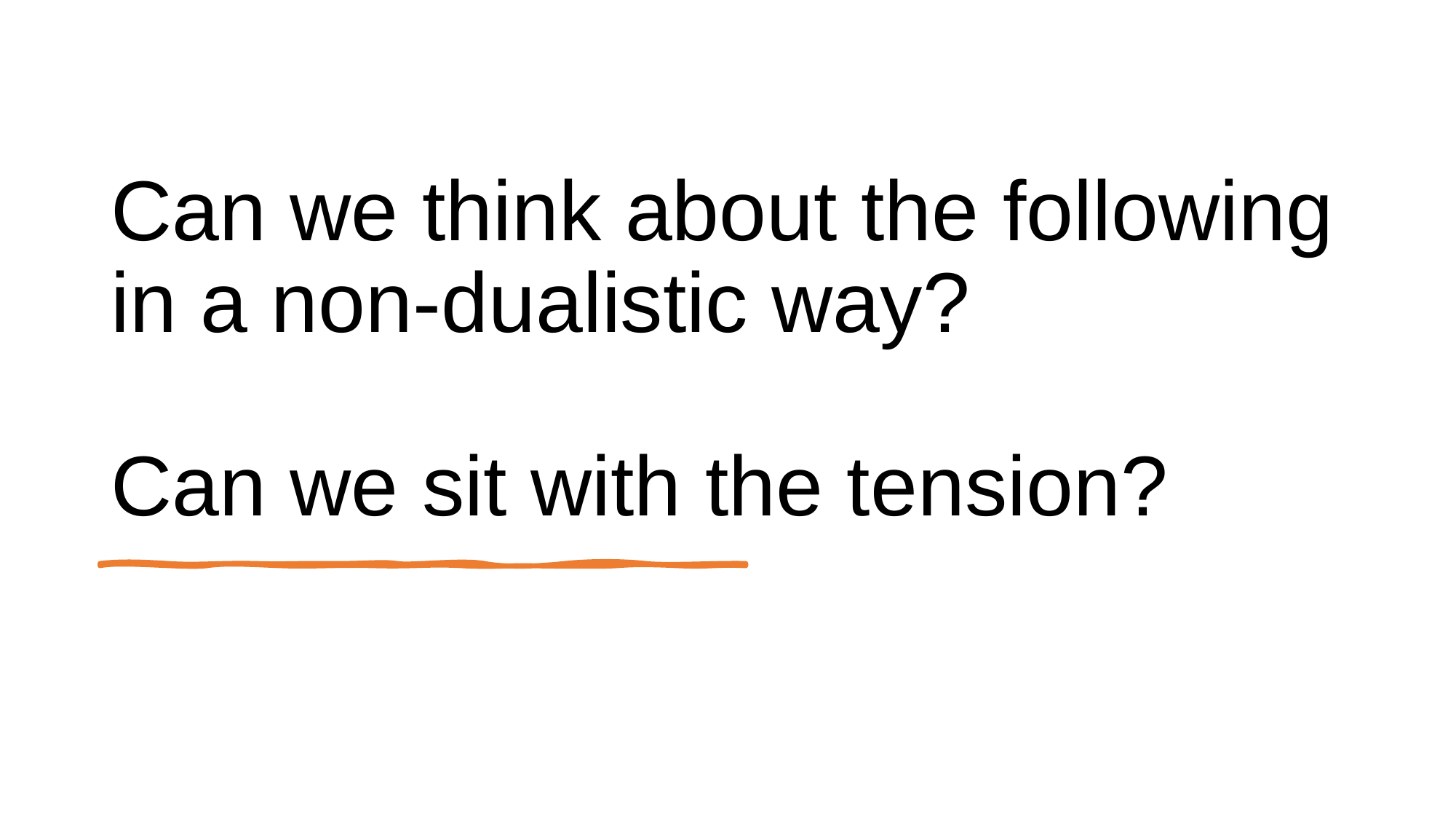

# Can we think about the following in a non-dualistic way? Can we sit with the tension?